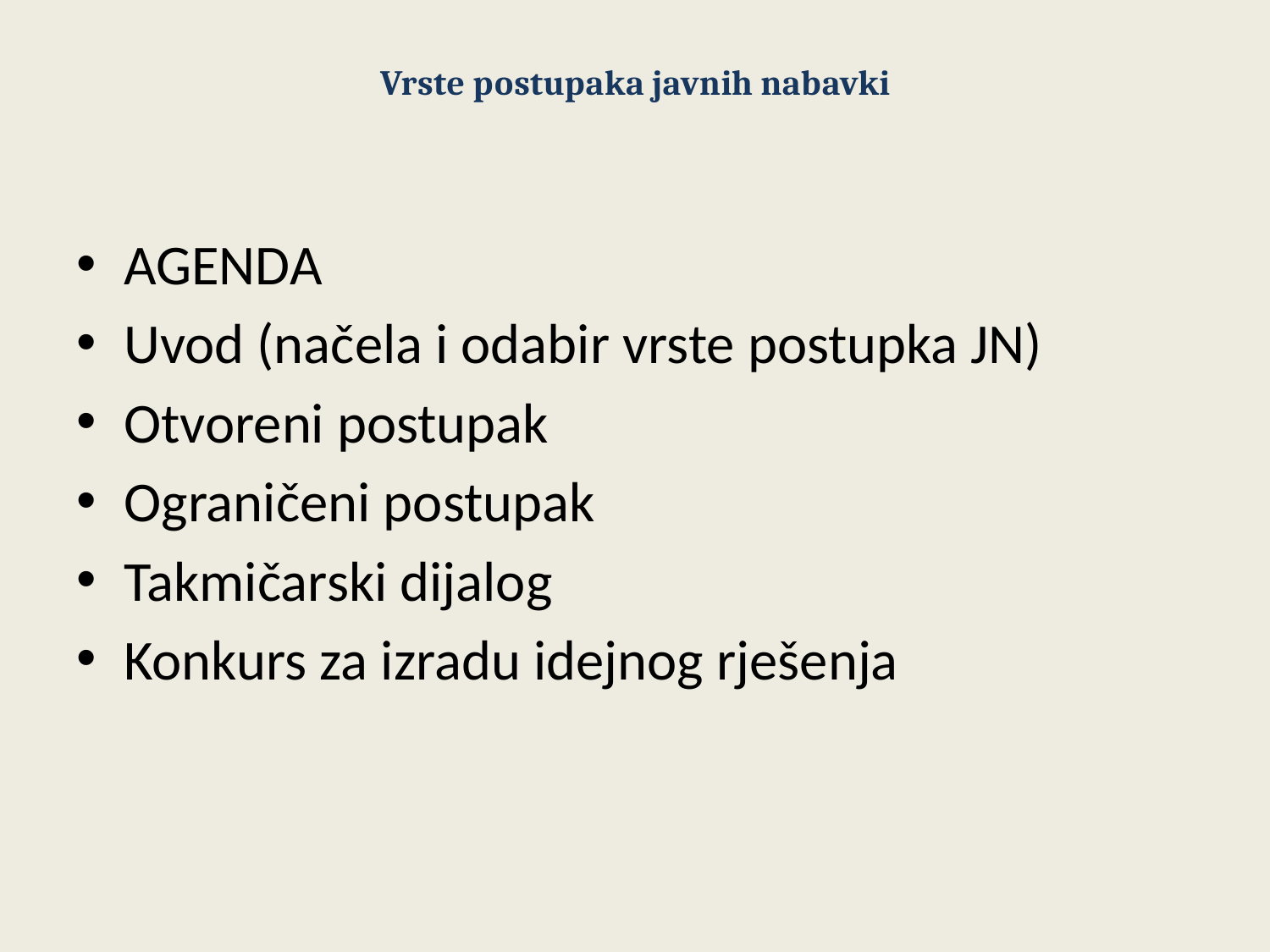

# Vrste postupaka javnih nabavki
AGENDA
Uvod (načela i odabir vrste postupka JN)
Otvoreni postupak
Ograničeni postupak
Takmičarski dijalog
Konkurs za izradu idejnog rješenja